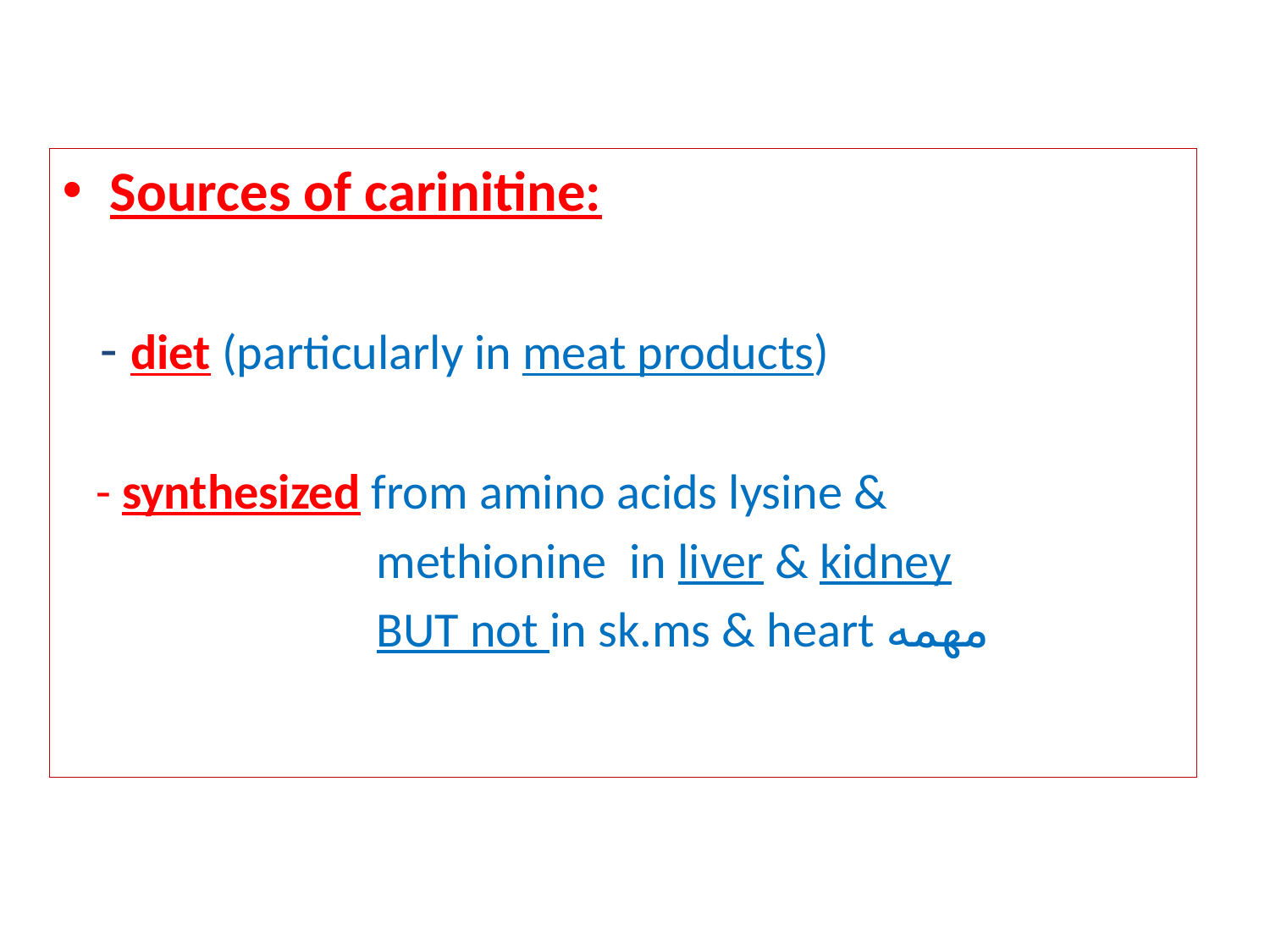

#
Sources of carinitine:

   - diet (particularly in meat products)

   - synthesized from amino acids lysine &
                            methionine  in liver & kidney
                            BUT not in sk.ms & heart مهمه